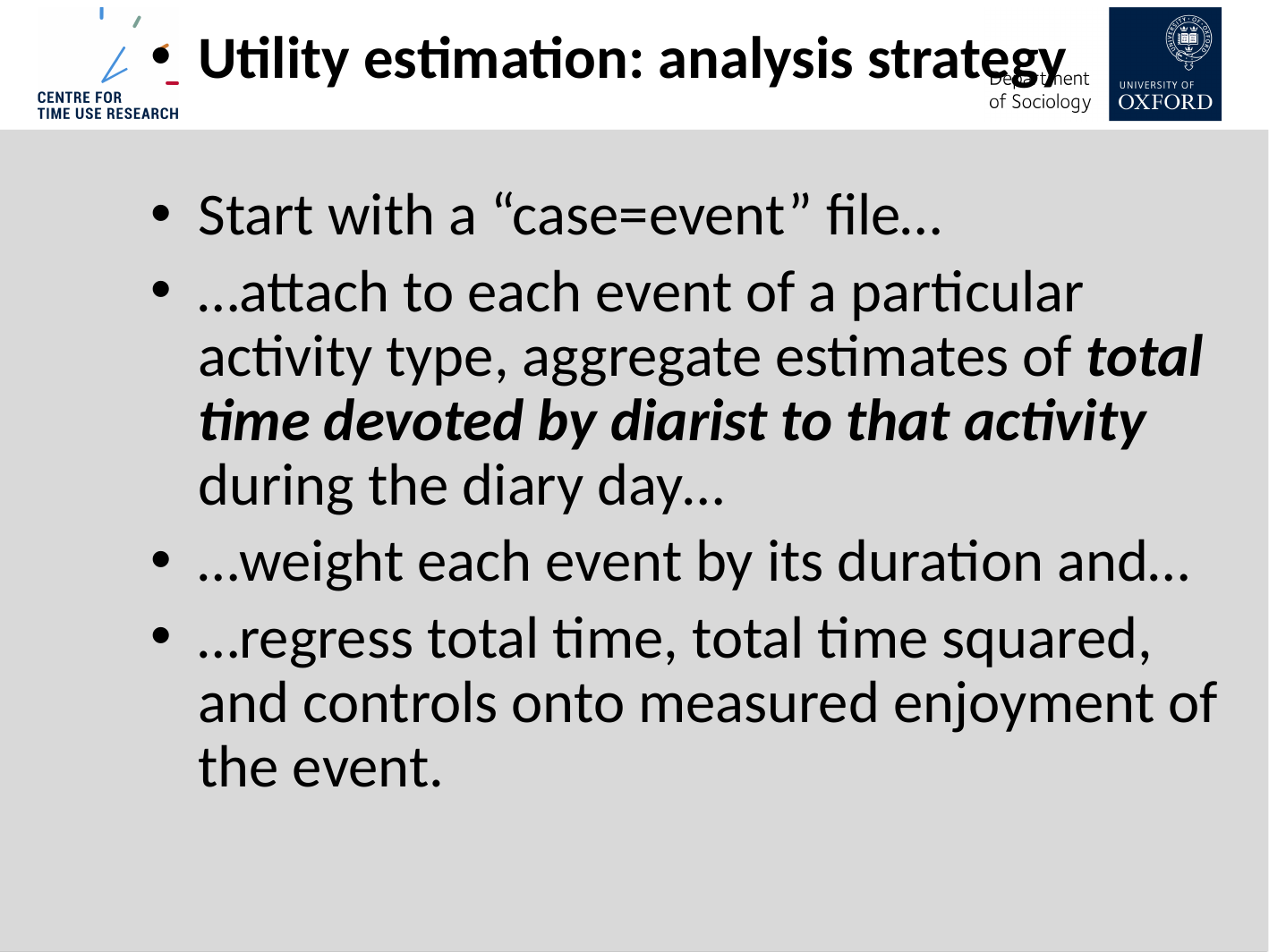

Utility estimation: analysis strategy
Start with a “case=event” file…
…attach to each event of a particular activity type, aggregate estimates of total time devoted by diarist to that activity during the diary day…
…weight each event by its duration and…
…regress total time, total time squared, and controls onto measured enjoyment of the event.